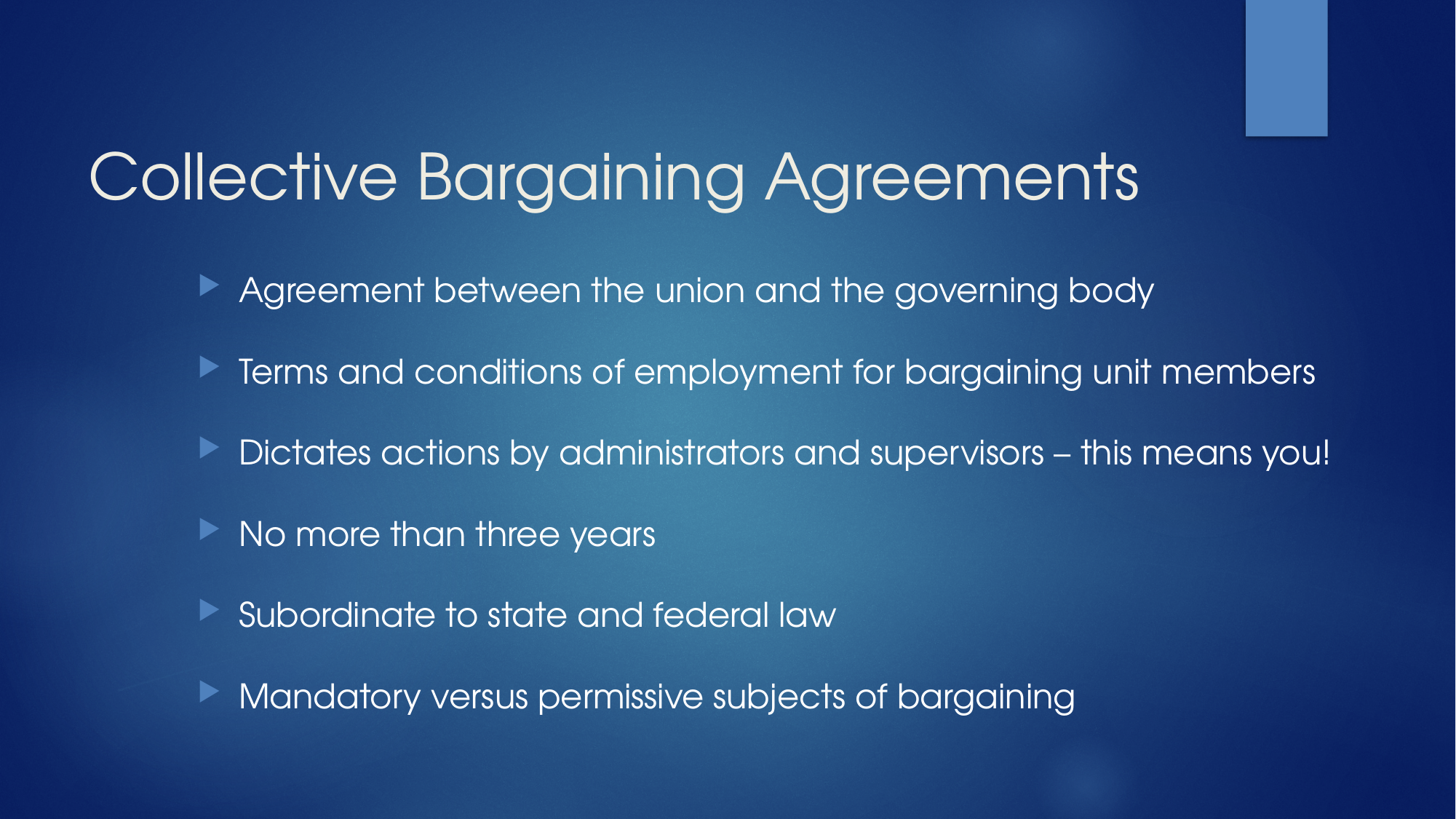

# Collective Bargaining Agreements
Agreement between the union and the governing body

Terms and conditions of employment for bargaining unit members

Dictates actions by administrators and supervisors – this means you!
No more than three years
Subordinate to state and federal law
Mandatory versus permissive subjects of bargaining